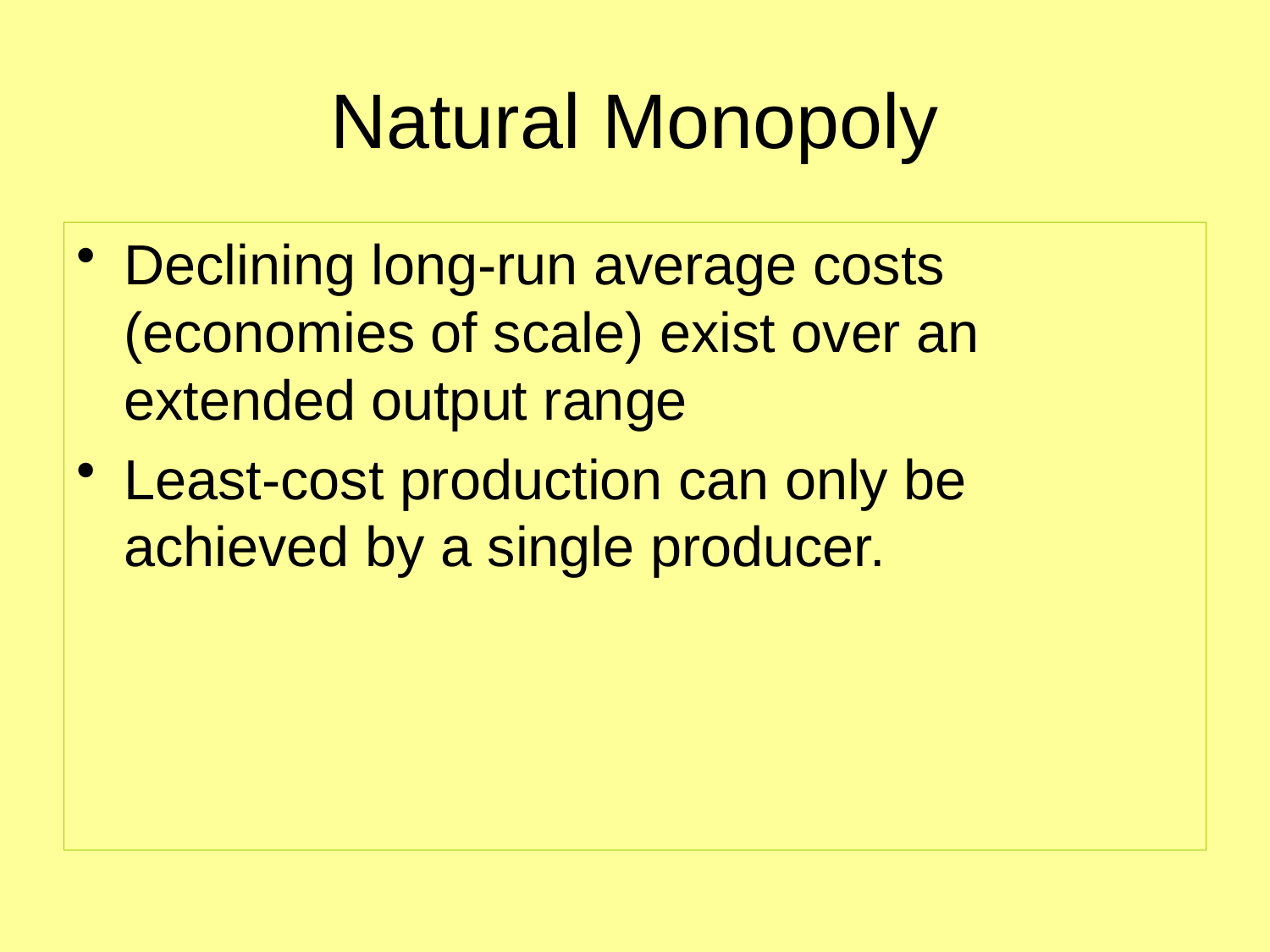

# Natural Monopoly
Declining long-run average costs (economies of scale) exist over an extended output range
Least-cost production can only be achieved by a single producer.